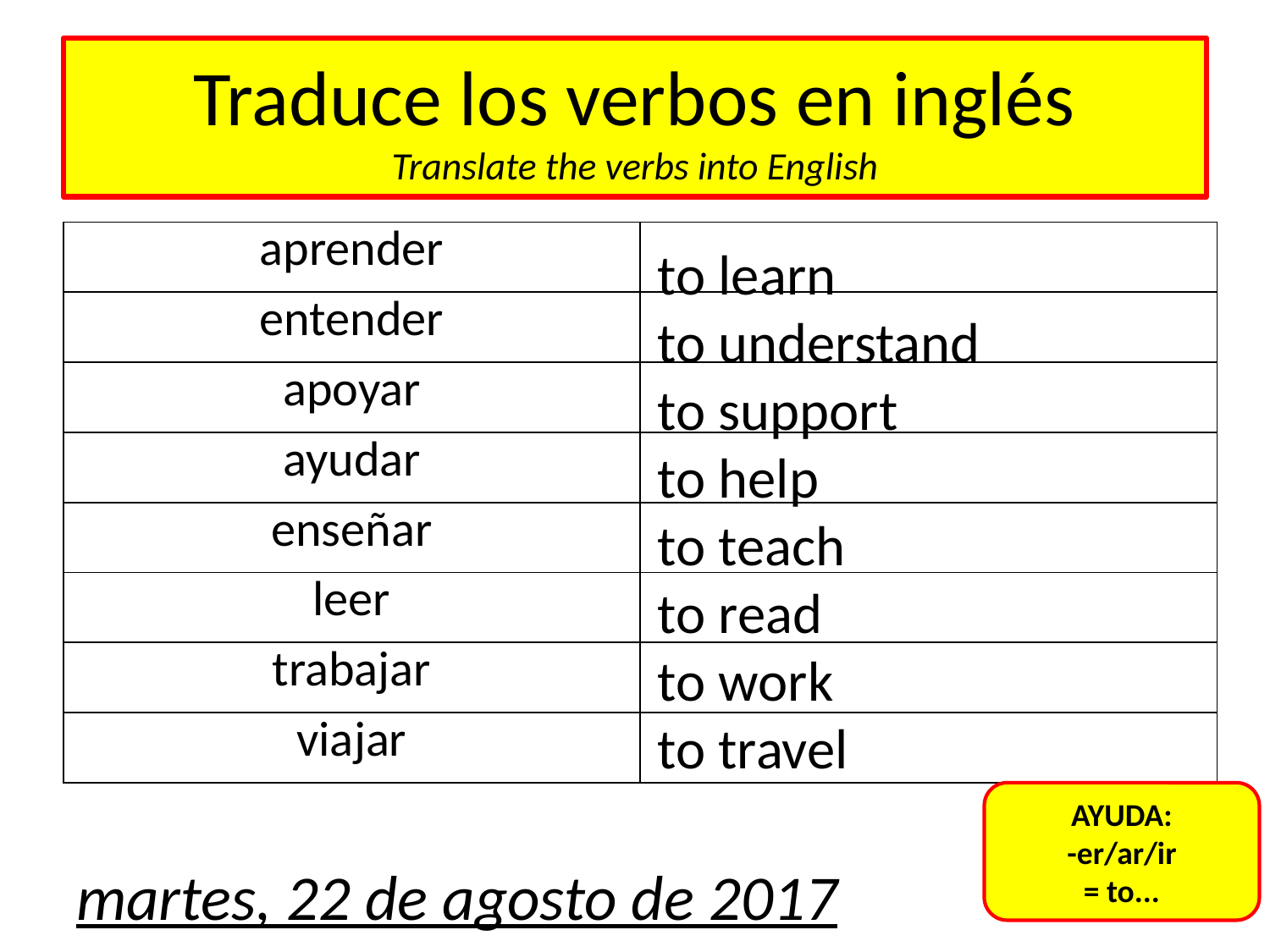

# Traduce los verbos en inglés Translate the verbs into English
| aprender |  |
| --- | --- |
| entender |  |
| apoyar |  |
| ayudar |  |
| enseñar |  |
| leer |  |
| trabajar |  |
| viajar |  |
to learn
to understand
to support
to help
to teach
to read
to work
to travel

AYUDA:
-er/ar/ir
= to...
martes, 22 de agosto de 2017